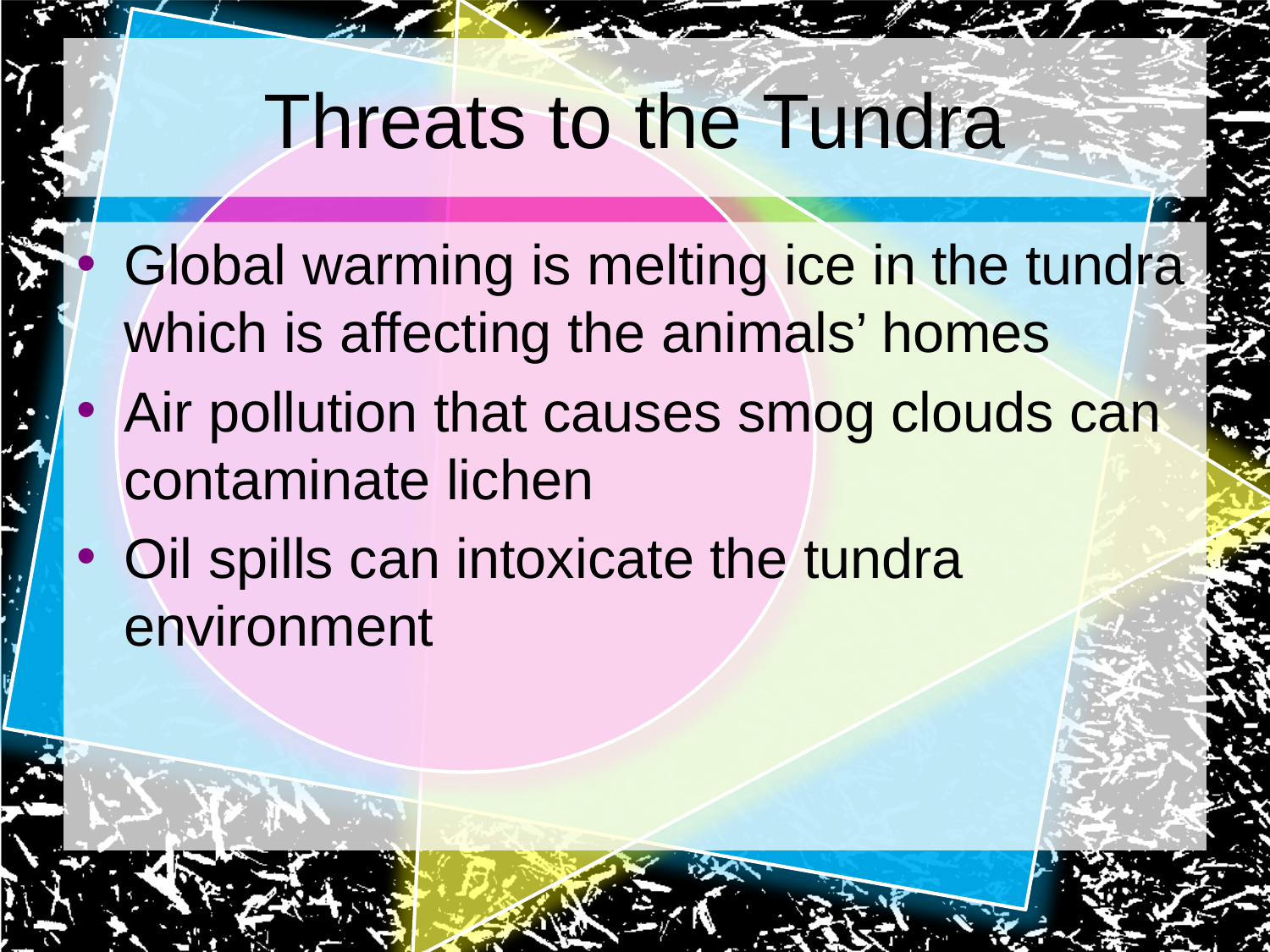

# Threats to the Tundra
Global warming is melting ice in the tundra which is affecting the animals’ homes
Air pollution that causes smog clouds can contaminate lichen
Oil spills can intoxicate the tundra environment